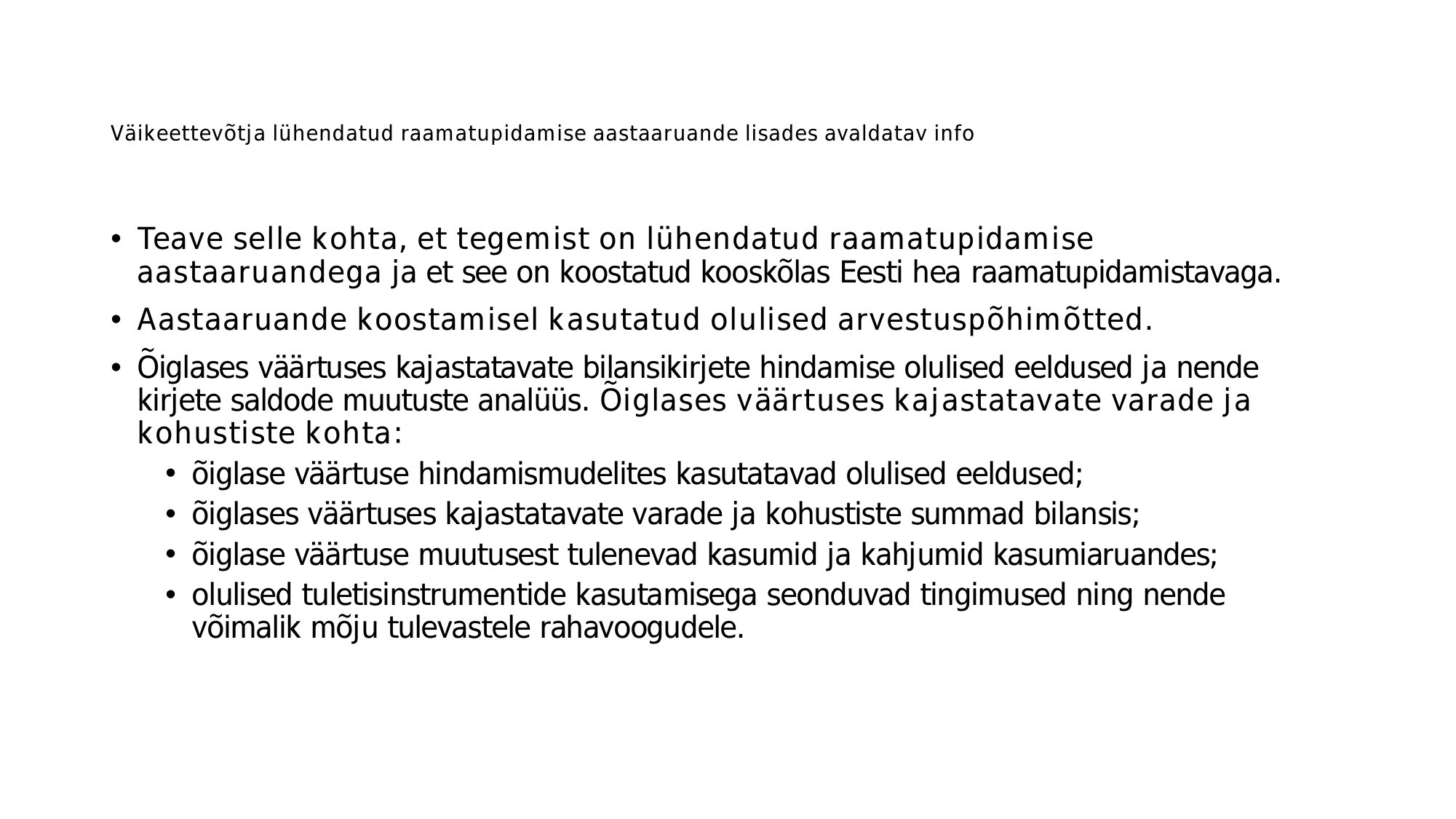

# Väikeettevõtja lühendatud raamatupidamise aastaaruande lisades avaldatav info
Teave selle kohta, et tegemist on lühendatud raamatupidamise aastaaruandega ja et see on koostatud kooskõlas Eesti hea raamatupidamistavaga.
Aastaaruande koostamisel kasutatud olulised arvestuspõhimõtted.
Õiglases väärtuses kajastatavate bilansikirjete hindamise olulised eeldused ja nende kirjete saldode muutuste analüüs. Õiglases väärtuses kajastatavate varade ja kohustiste kohta:
õiglase väärtuse hindamismudelites kasutatavad olulised eeldused;
õiglases väärtuses kajastatavate varade ja kohustiste summad bilansis;
õiglase väärtuse muutusest tulenevad kasumid ja kahjumid kasumiaruandes;
olulised tuletisinstrumentide kasutamisega seonduvad tingimused ning nende võimalik mõju tulevastele rahavoogudele.